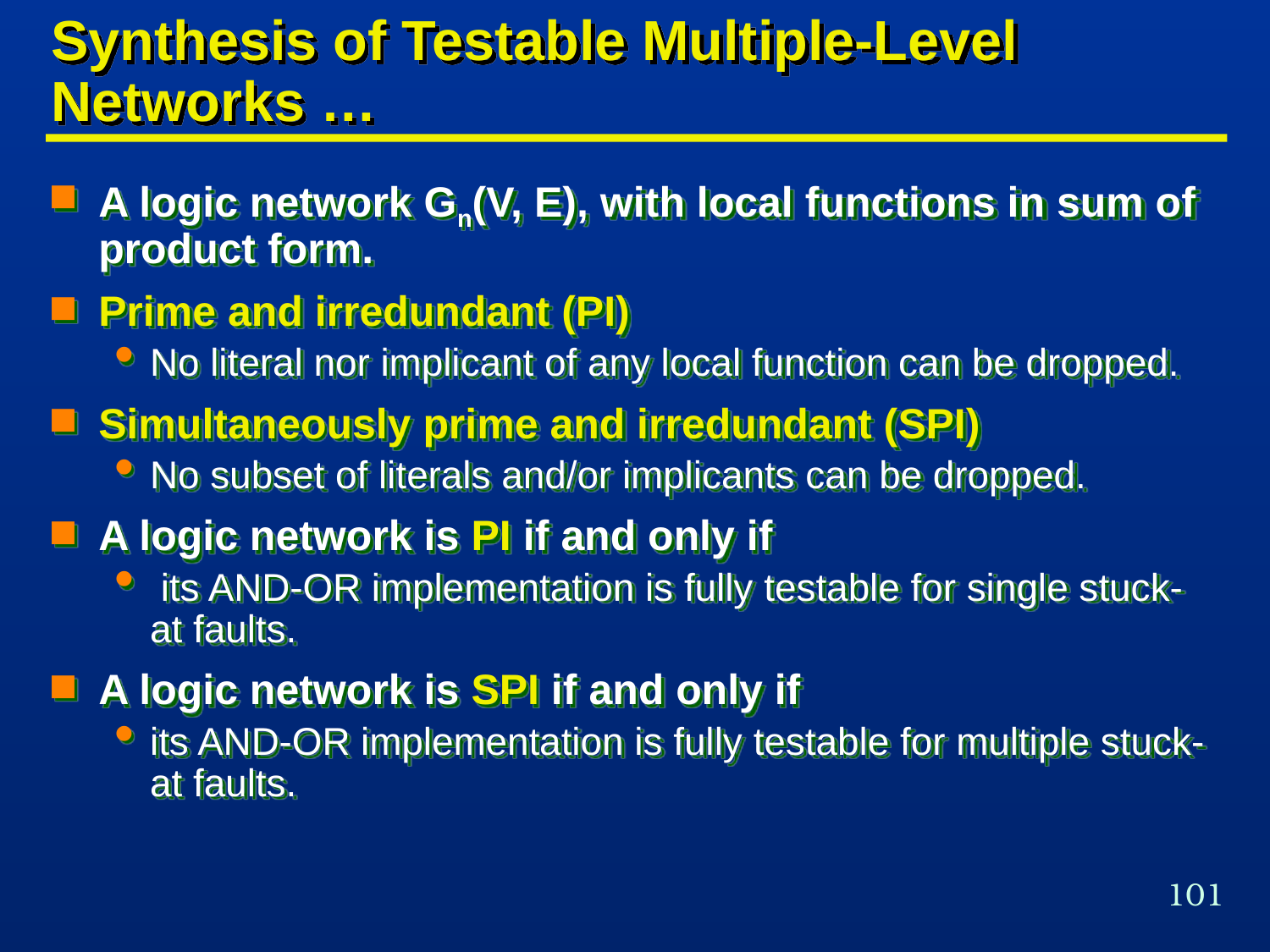

# Synthesis of Testable Multiple-Level Networks …
A logic network Gn(V, E), with local functions in sum of product form.
Prime and irredundant (PI)
No literal nor implicant of any local function can be dropped.
Simultaneously prime and irredundant (SPI)
No subset of literals and/or implicants can be dropped.
A logic network is PI if and only if
 its AND-OR implementation is fully testable for single stuck-at faults.
A logic network is SPI if and only if
its AND-OR implementation is fully testable for multiple stuck-at faults.